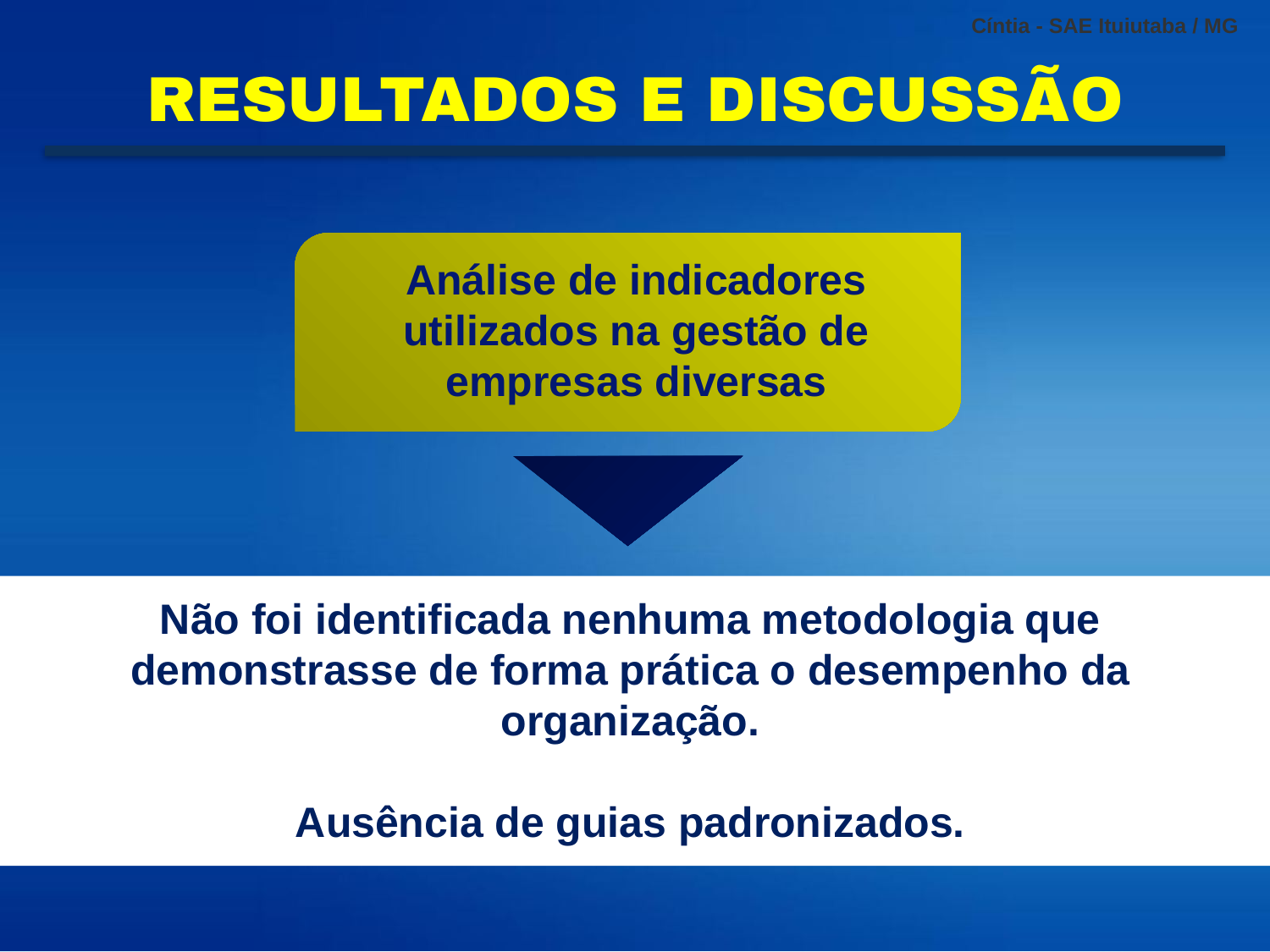

RESULTADOS E DISCUSSÃO

Análise de indicadores utilizados na gestão de empresas diversas

Não foi identificada nenhuma metodologia que demonstrasse de forma prática o desempenho da organização.

Ausência de guias padronizados.